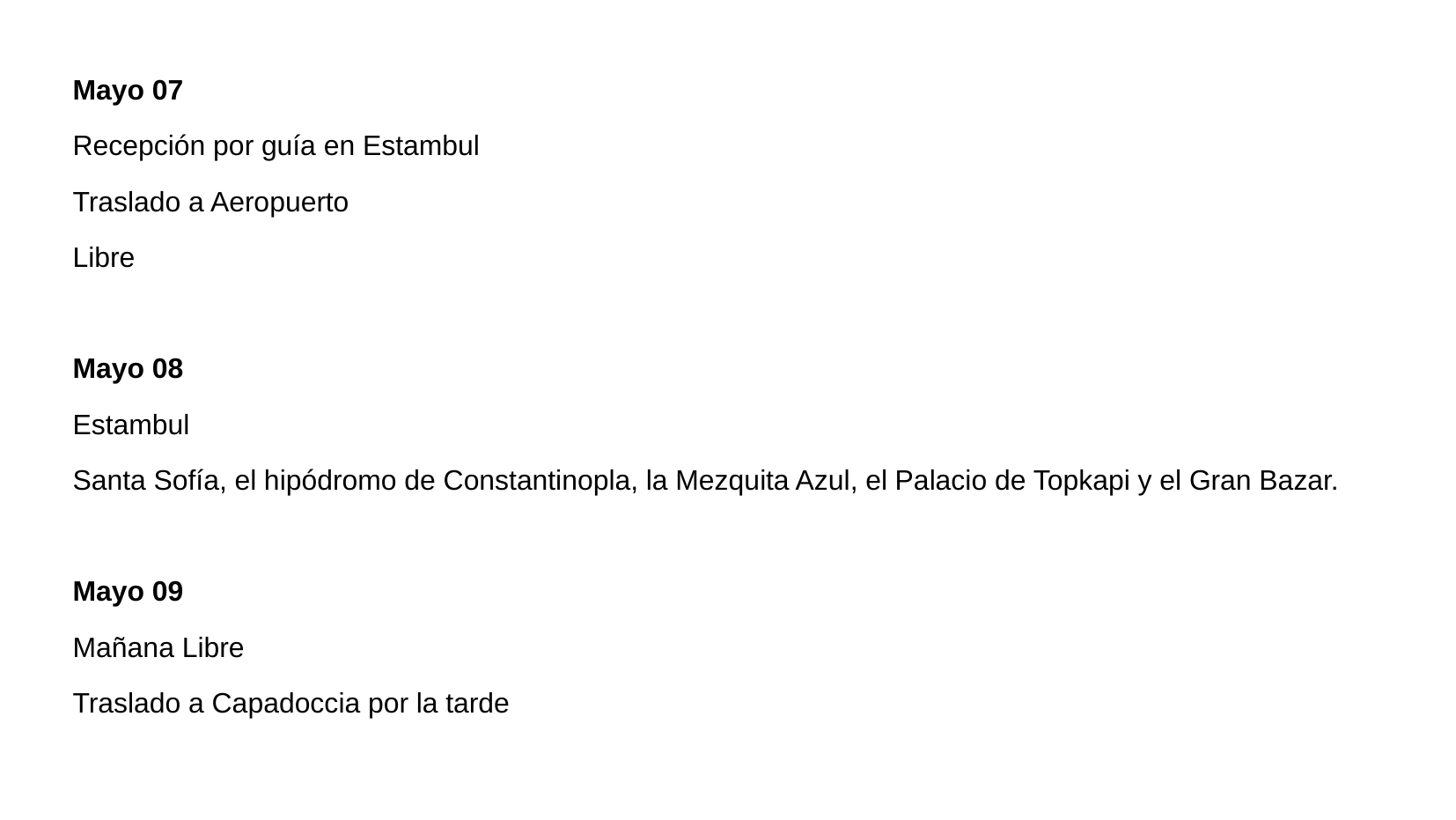

# Mayo 07
Recepción por guía en Estambul
Traslado a Aeropuerto
Libre

Mayo 08
Estambul
Santa Sofía, el hipódromo de Constantinopla, la Mezquita Azul, el Palacio de Topkapi y el Gran Bazar.

Mayo 09
Mañana Libre
Traslado a Capadoccia por la tarde